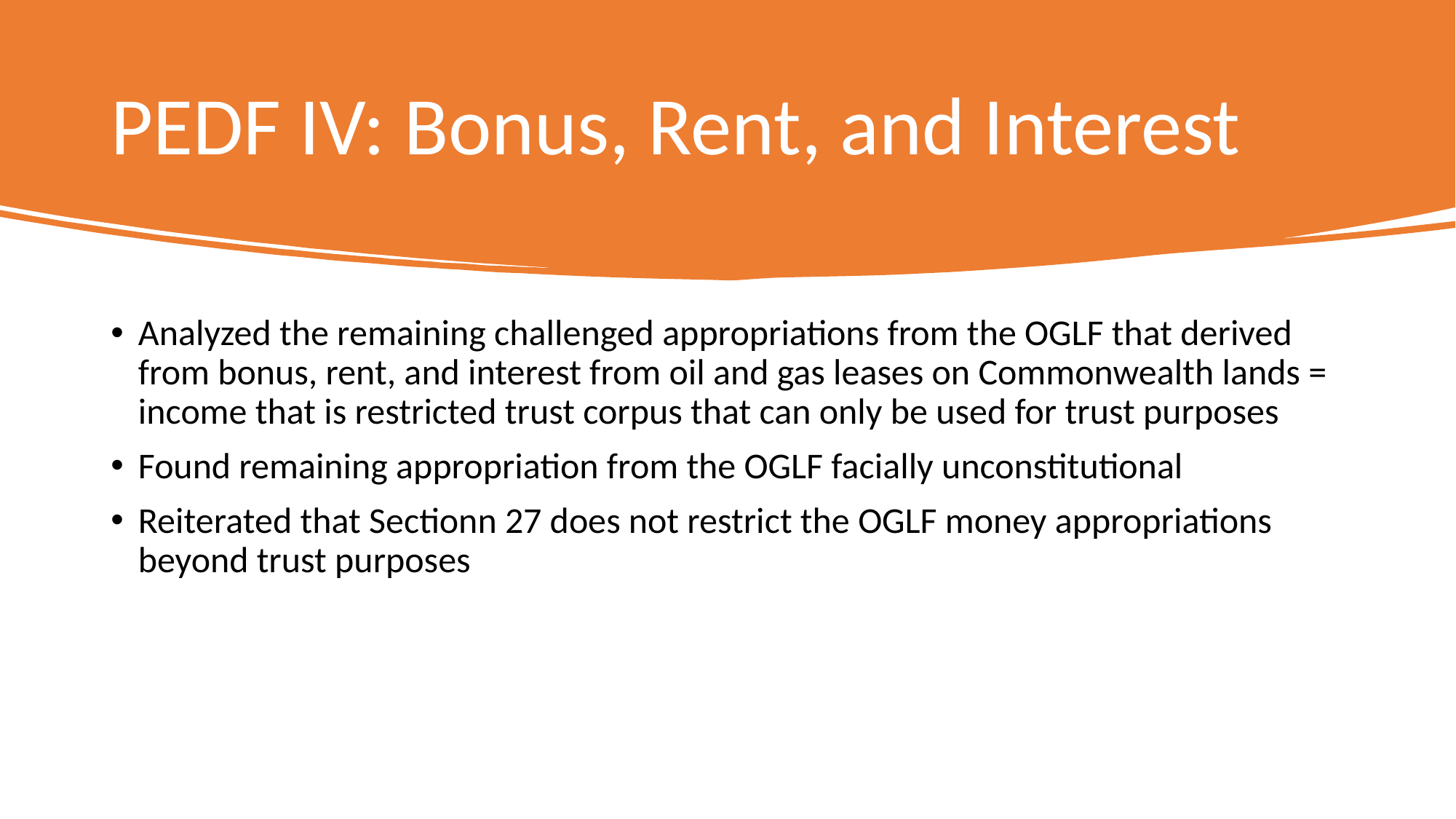

# PEDF IV: Bonus, Rent, and Interest
Analyzed the remaining challenged appropriations from the OGLF that derived from bonus, rent, and interest from oil and gas leases on Commonwealth lands = income that is restricted trust corpus that can only be used for trust purposes
Found remaining appropriation from the OGLF facially unconstitutional
Reiterated that Sectionn 27 does not restrict the OGLF money appropriations beyond trust purposes